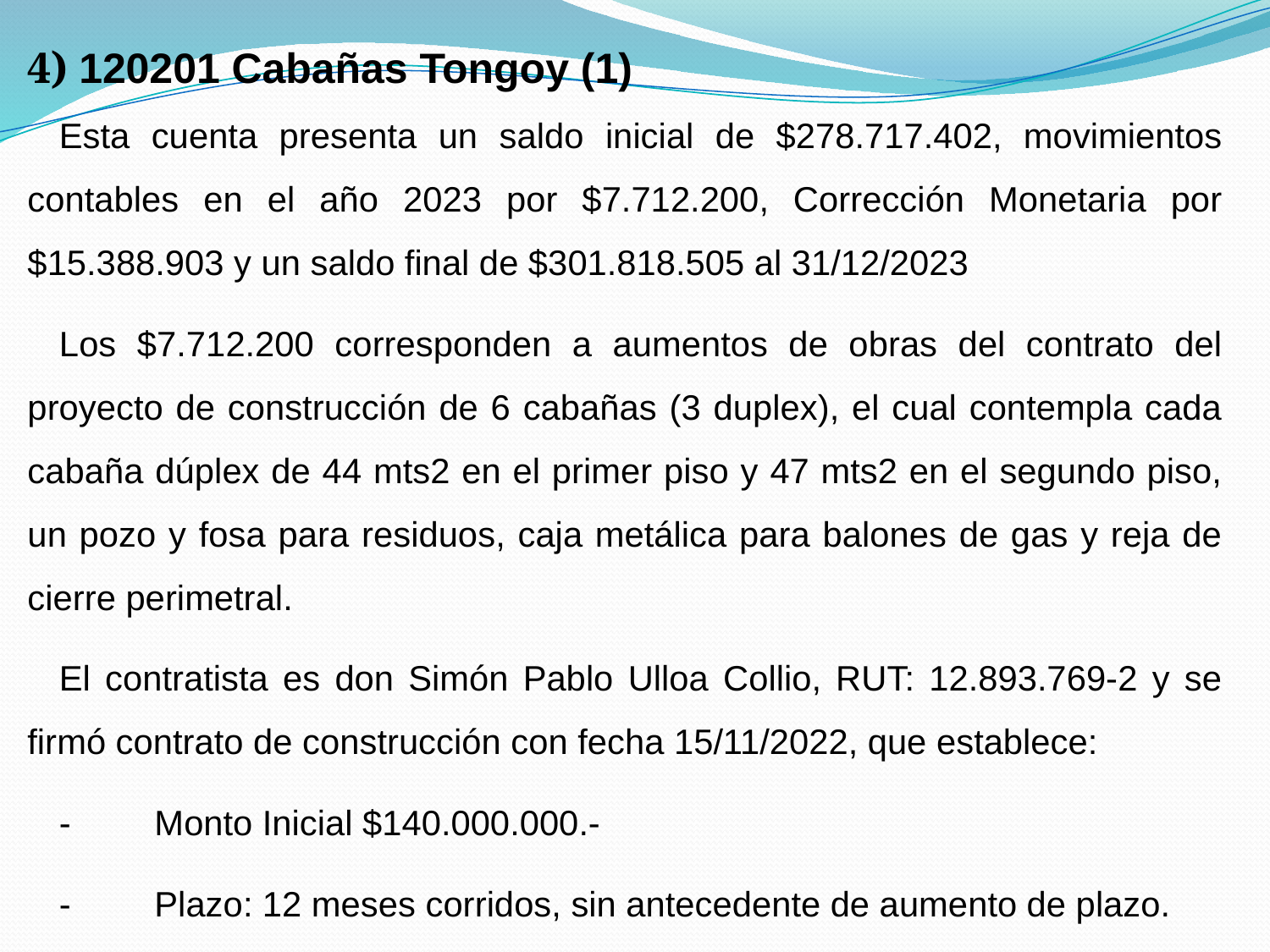

4) 120201 Cabañas Tongoy (1)
Esta cuenta presenta un saldo inicial de $278.717.402, movimientos contables en el año 2023 por $7.712.200, Corrección Monetaria por $15.388.903 y un saldo final de $301.818.505 al 31/12/2023
Los $7.712.200 corresponden a aumentos de obras del contrato del proyecto de construcción de 6 cabañas (3 duplex), el cual contempla cada cabaña dúplex de 44 mts2 en el primer piso y 47 mts2 en el segundo piso, un pozo y fosa para residuos, caja metálica para balones de gas y reja de cierre perimetral.
El contratista es don Simón Pablo Ulloa Collio, RUT: 12.893.769-2 y se firmó contrato de construcción con fecha 15/11/2022, que establece:
-	Monto Inicial $140.000.000.-
-	Plazo: 12 meses corridos, sin antecedente de aumento de plazo.